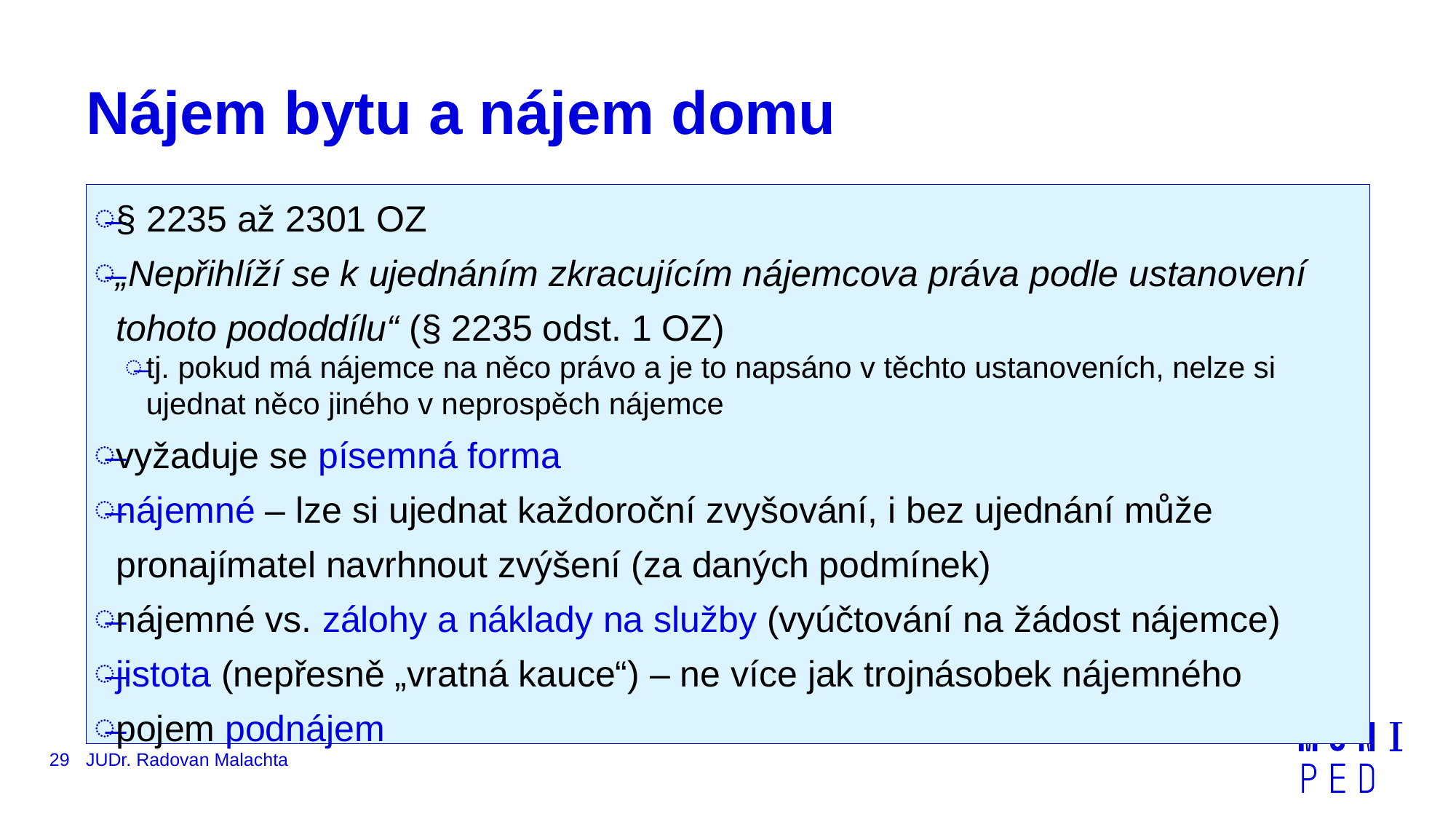

# Nájem bytu a nájem domu
§ 2235 až 2301 OZ
„Nepřihlíží se k ujednáním zkracujícím nájemcova práva podle ustanovení tohoto pododdílu“ (§ 2235 odst. 1 OZ)
tj. pokud má nájemce na něco právo a je to napsáno v těchto ustanoveních, nelze si ujednat něco jiného v neprospěch nájemce
vyžaduje se písemná forma
nájemné – lze si ujednat každoroční zvyšování, i bez ujednání může pronajímatel navrhnout zvýšení (za daných podmínek)
nájemné vs. zálohy a náklady na služby (vyúčtování na žádost nájemce)
jistota (nepřesně „vratná kauce“) – ne více jak trojnásobek nájemného
pojem podnájem
29
JUDr. Radovan Malachta